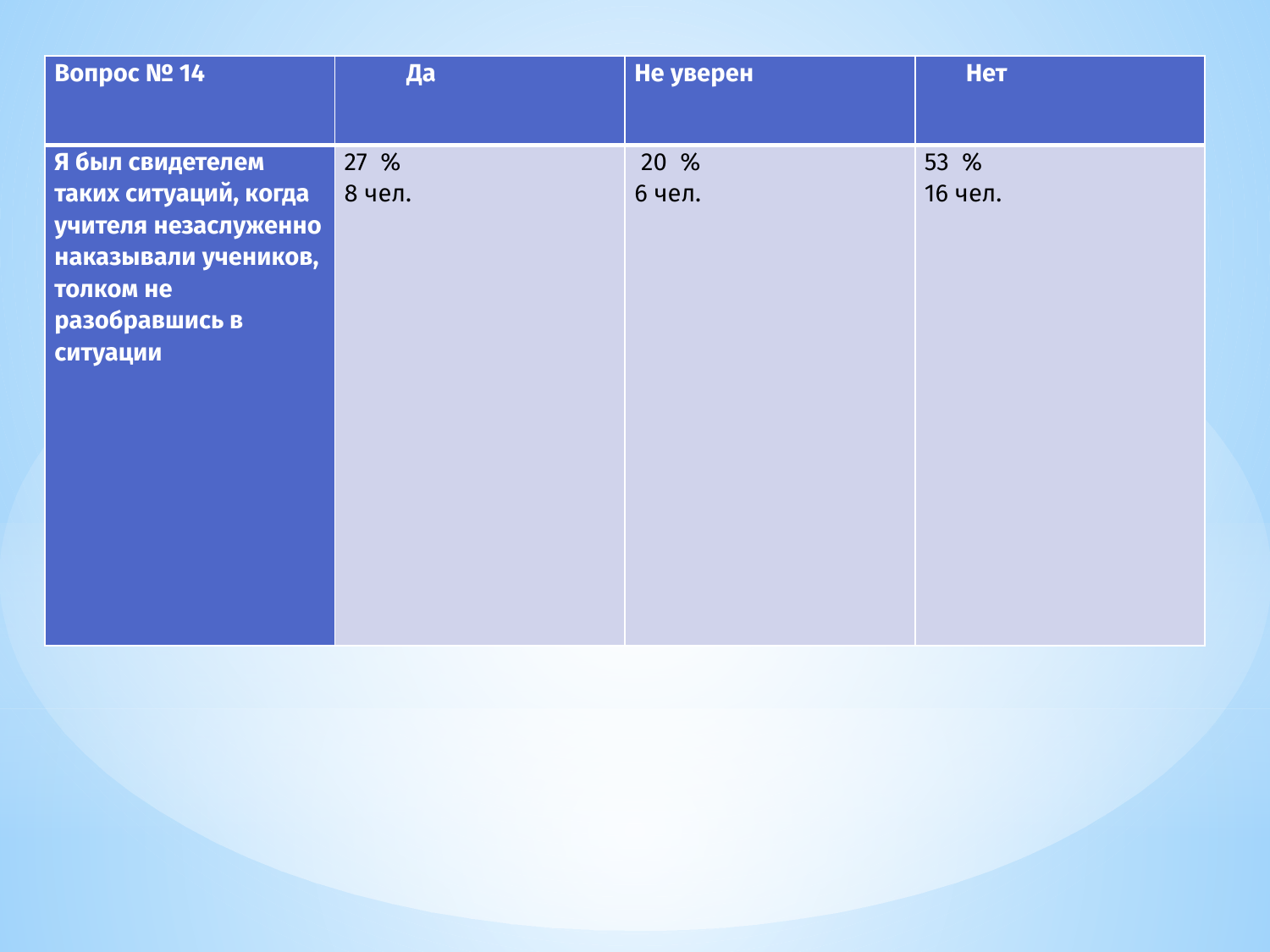

| Вопрос № 14 | Да | Не уверен | Нет |
| --- | --- | --- | --- |
| Я был свидетелем таких ситуаций, когда учителя незаслуженно наказывали учеников, толком не разобравшись в ситуации | 27 % 8 чел. | 20 % 6 чел. | 53 % 16 чел. |
| Вопрос № 14 | Да | Не уверен | Нет |
| --- | --- | --- | --- |
| Я был свидетелем таких ситуаций, когда учителя незаслуженно наказывали учеников, толком не разобравшись в ситуации | 27 % 8 чел. | 20 % 6 чел. | 53 % 16 чел. |